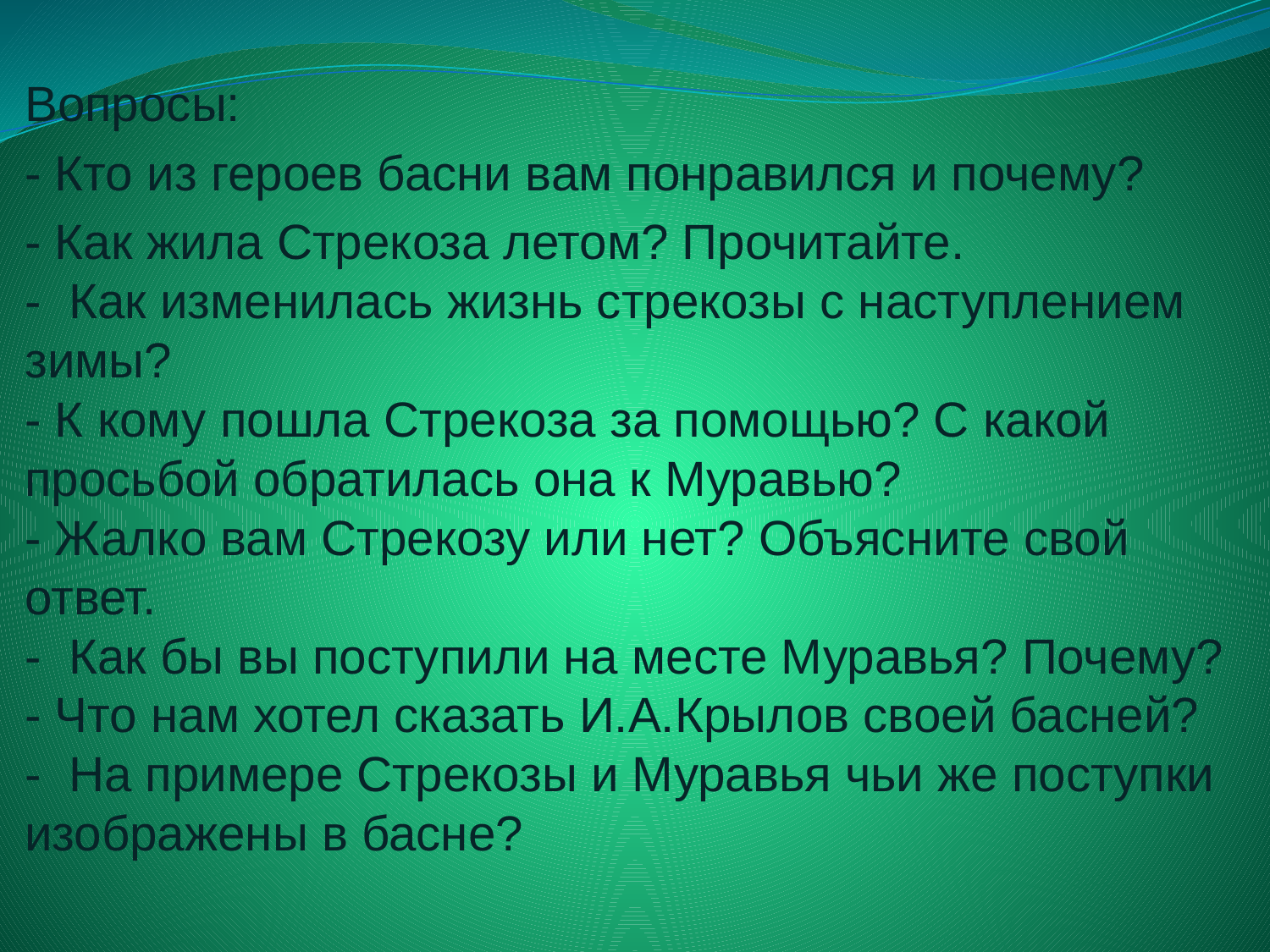

Вопросы:
- Кто из героев басни вам понравился и почему?
- Как жила Стрекоза летом? Прочитайте.
-  Как изменилась жизнь стрекозы с наступлением зимы?
- К кому пошла Стрекоза за помощью? С какой просьбой обратилась она к Муравью?
- Жалко вам Стрекозу или нет? Объясните свой ответ.
-  Как бы вы поступили на месте Муравья? Почему?
- Что нам хотел сказать И.А.Крылов своей басней?
-  На примере Стрекозы и Муравья чьи же поступки изображены в басне?